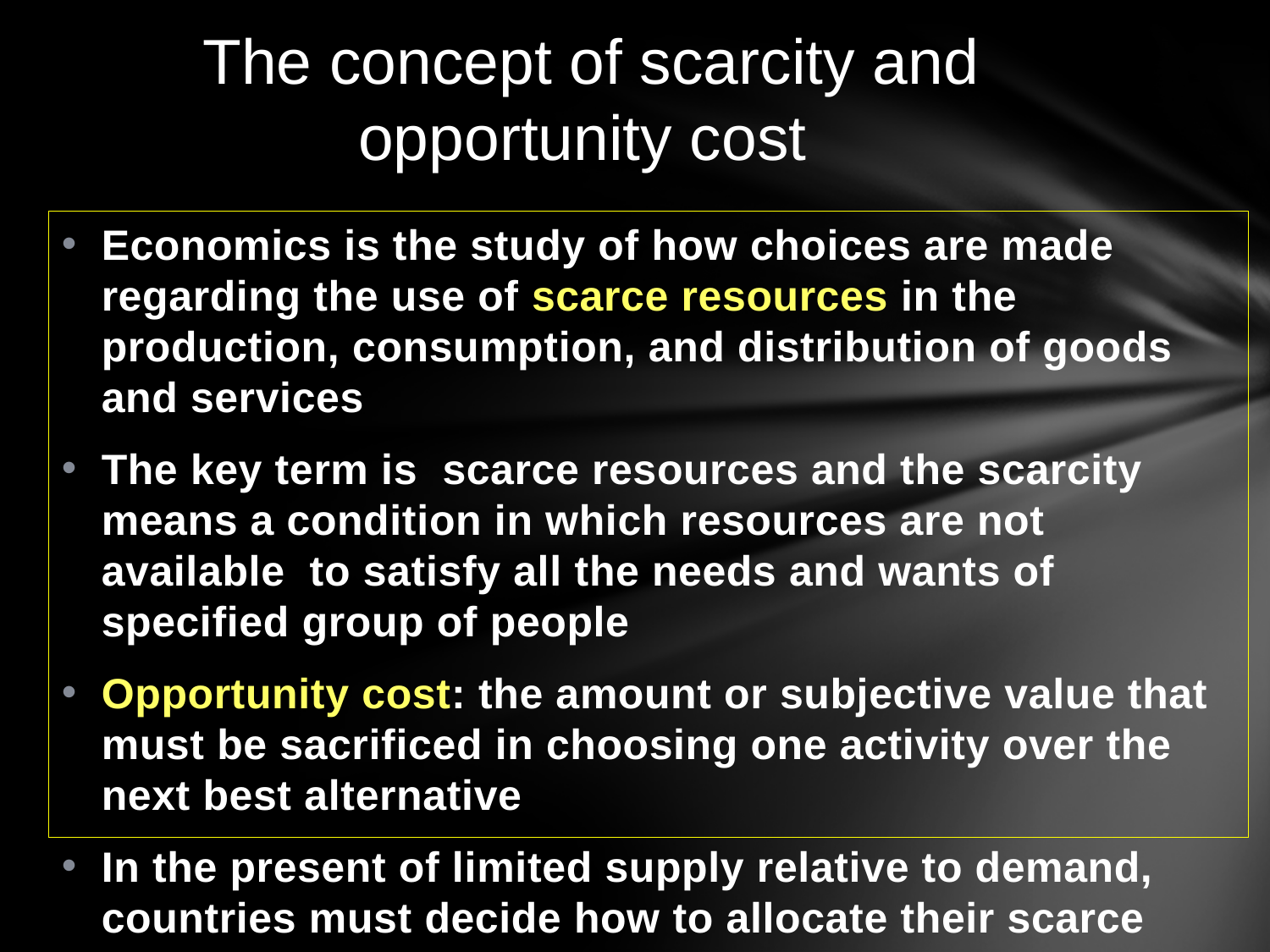

# The concept of scarcity and opportunity cost
Economics is the study of how choices are made regarding the use of scarce resources in the production, consumption, and distribution of goods and services
The key term is  scarce resources and the scarcity means a condition in which resources are not available  to satisfy all the needs and wants of specified group of people
Opportunity cost: the amount or subjective value that must be sacrificed in choosing one activity over the next best alternative
In the present of limited supply relative to demand, countries must decide how to allocate their scarce resources